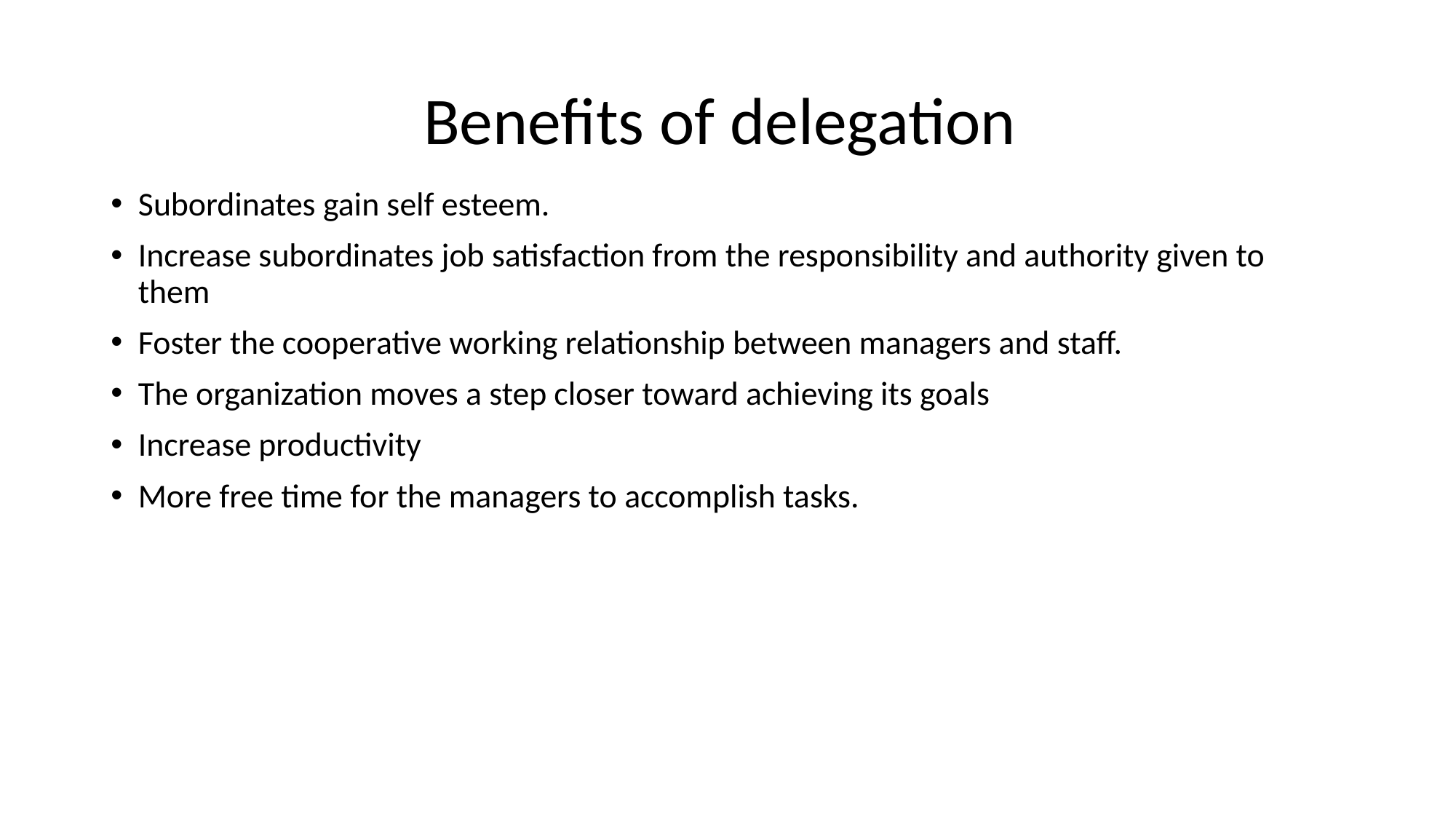

# Benefits of delegation
Subordinates gain self esteem.
Increase subordinates job satisfaction from the responsibility and authority given to them
Foster the cooperative working relationship between managers and staff.
The organization moves a step closer toward achieving its goals
Increase productivity
More free time for the managers to accomplish tasks.